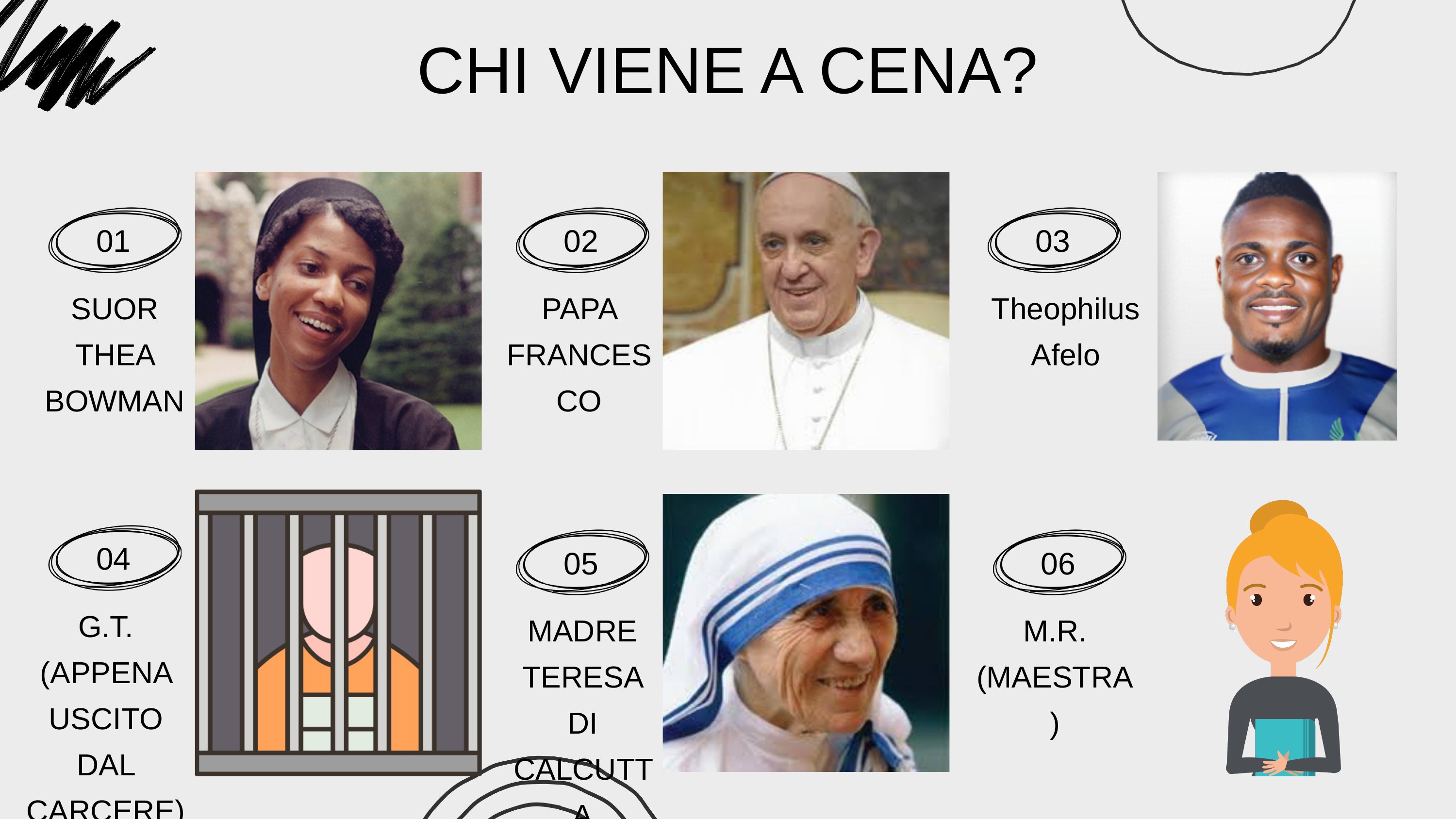

CHI VIENE A CENA?

01
02
03
SUOR THEA BOWMAN
PAPA FRANCESCO
Theophilus Afelo

04
05
06
G.T. (APPENA USCITO DAL CARCERE)
MADRE TERESA DI CALCUTTA
M.R. (MAESTRA)